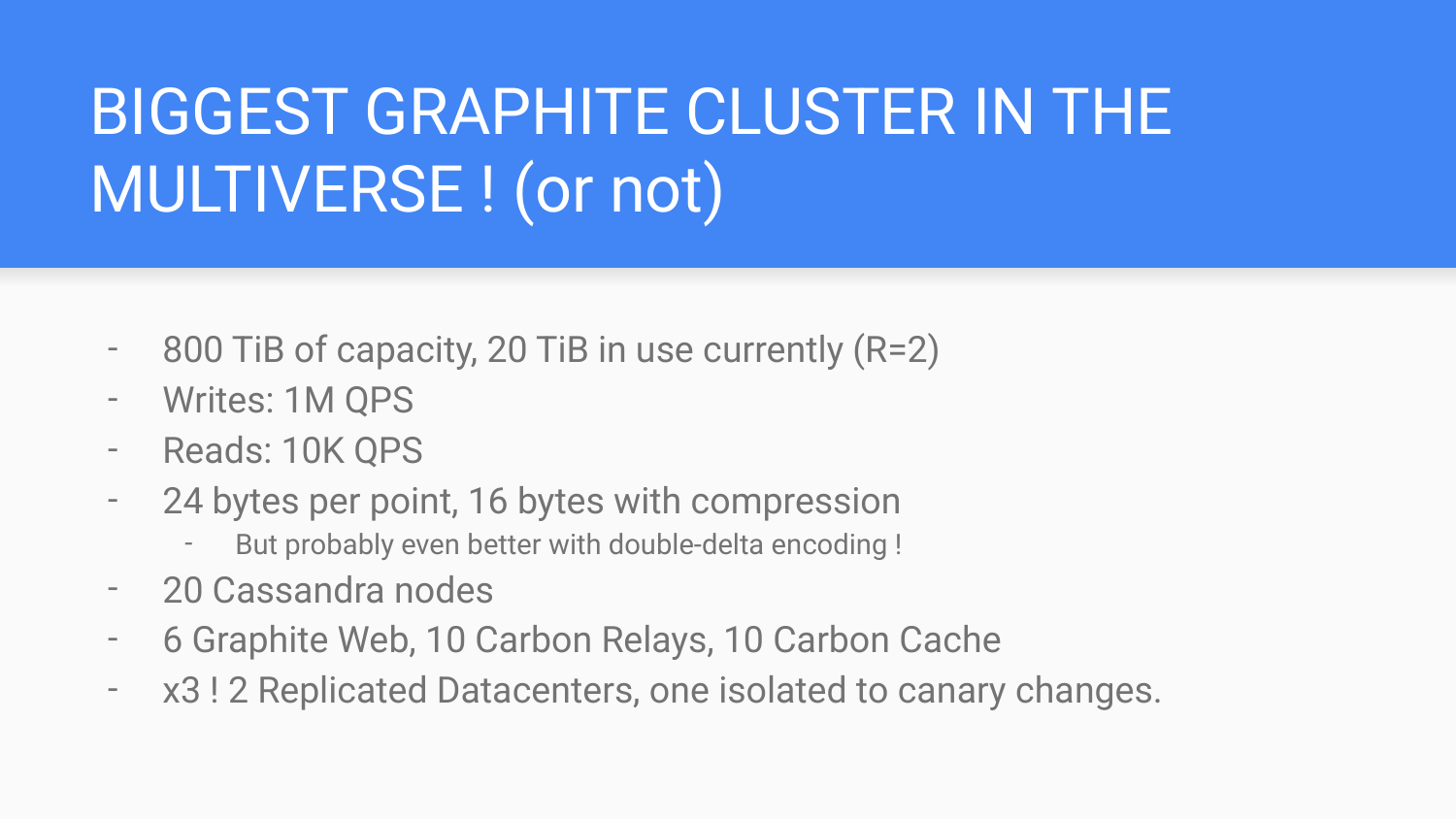

# BIGGEST GRAPHITE CLUSTER IN THE MULTIVERSE ! (or not)
800 TiB of capacity, 20 TiB in use currently (R=2)
Writes: 1M QPS
Reads: 10K QPS
24 bytes per point, 16 bytes with compression
But probably even better with double-delta encoding !
20 Cassandra nodes
6 Graphite Web, 10 Carbon Relays, 10 Carbon Cache
x3 ! 2 Replicated Datacenters, one isolated to canary changes.